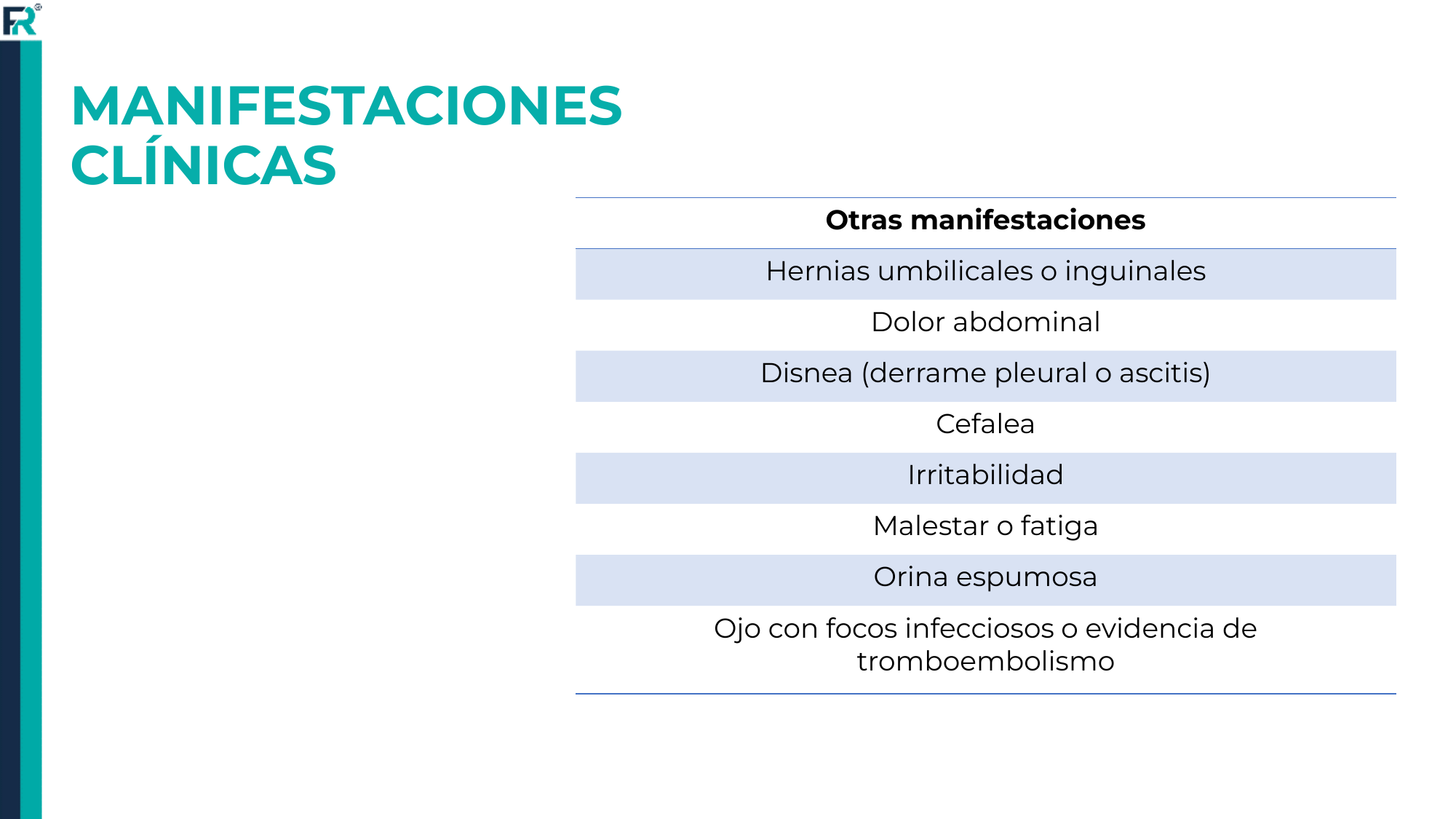

MANIFESTACIONES CLÍNICAS
| Otras manifestaciones |
| --- |
| Hernias umbilicales o inguinales |
| Dolor abdominal |
| Disnea (derrame pleural o ascitis) |
| Cefalea |
| Irritabilidad |
| Malestar o fatiga |
| Orina espumosa |
| Ojo con focos infecciosos o evidencia de tromboembolismo |